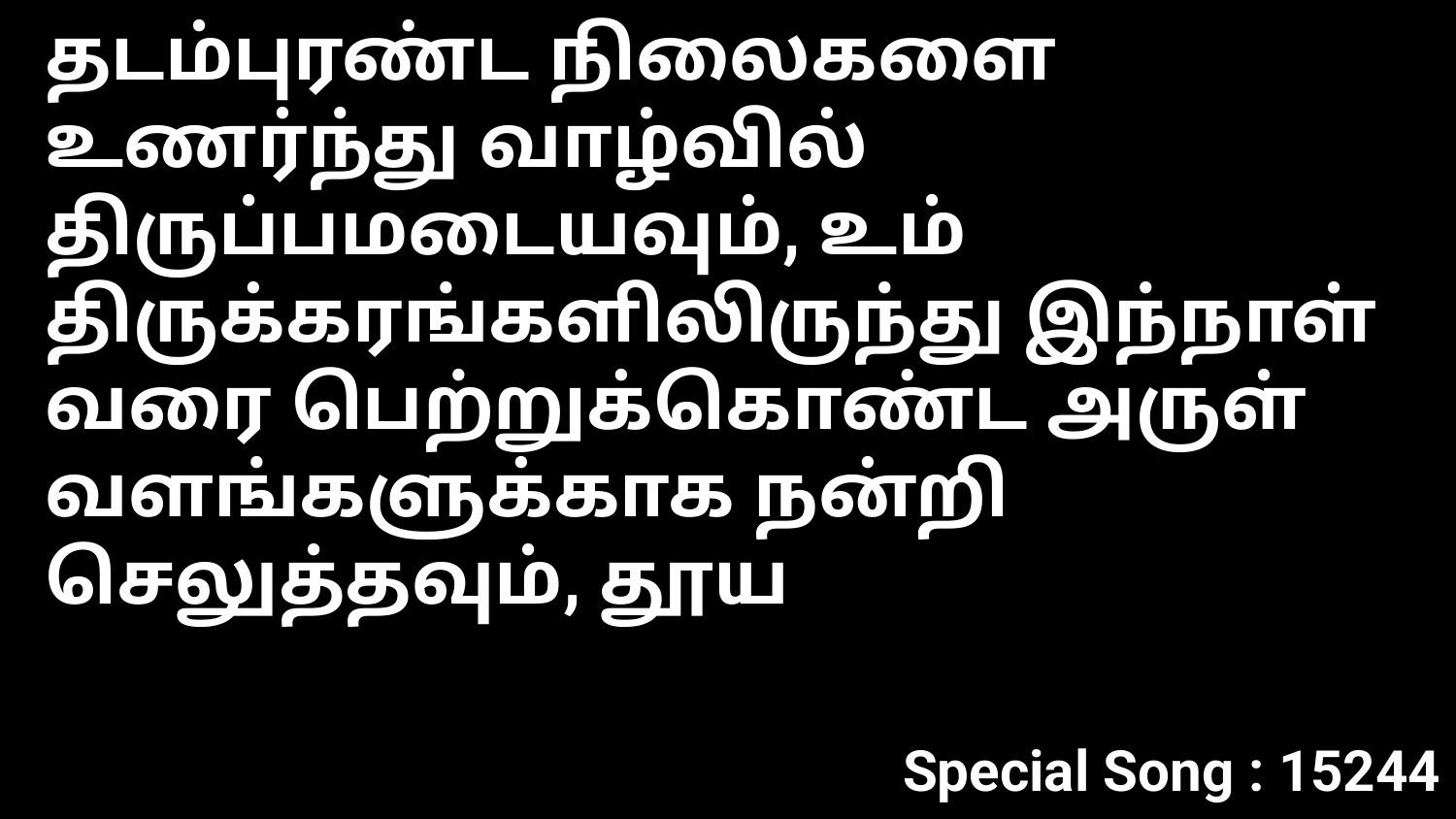

தடம்புரண்ட நிலைகளை உணர்ந்து வாழ்வில் திருப்பமடையவும், உம் திருக்கரங்களிலிருந்து இந்நாள் வரை பெற்றுக்கொண்ட அருள் வளங்களுக்காக நன்றி செலுத்தவும், தூய

Special Song : 15244